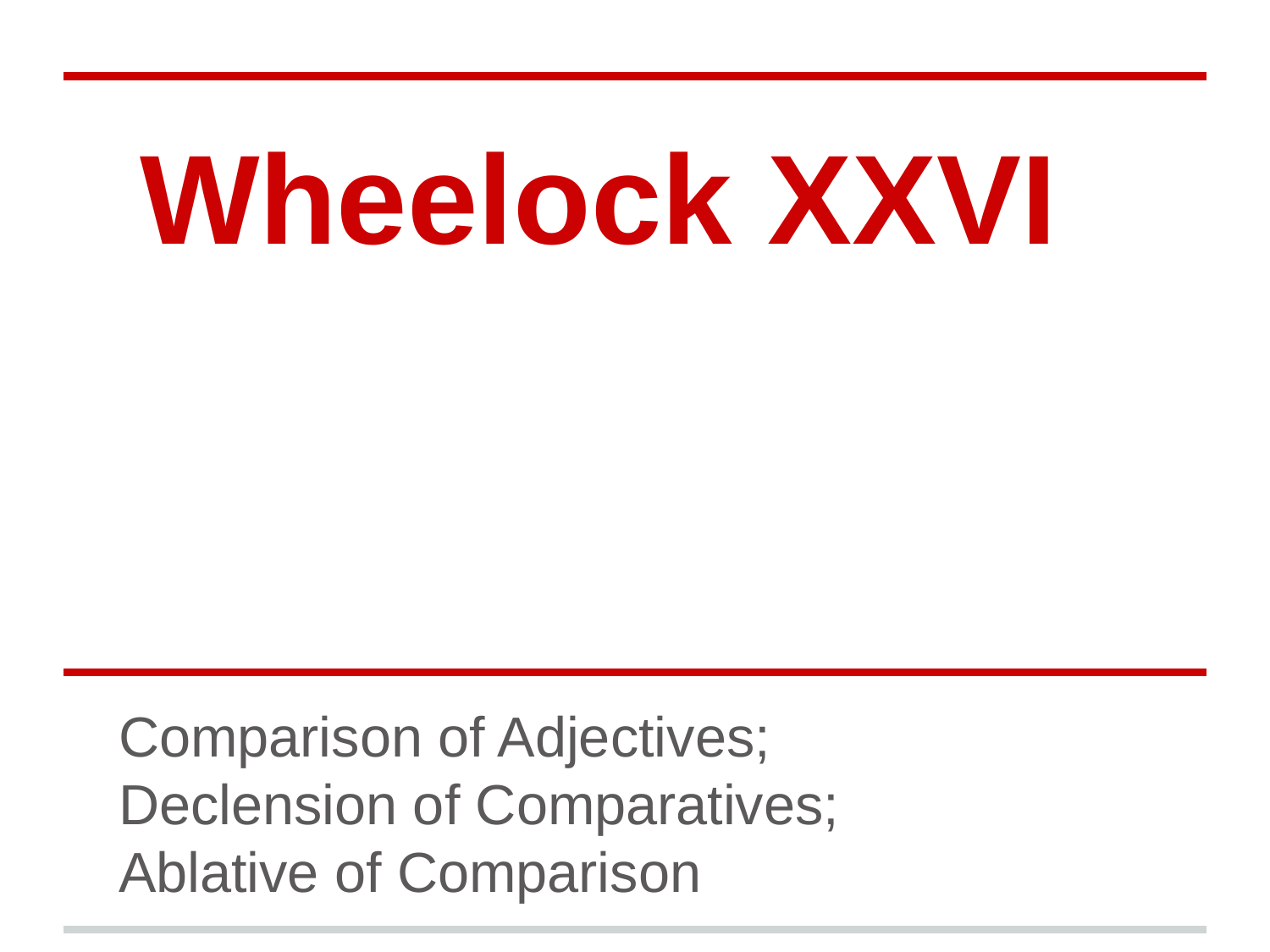

# Wheelock XXVI
Comparison of Adjectives;
Declension of Comparatives;
Ablative of Comparison